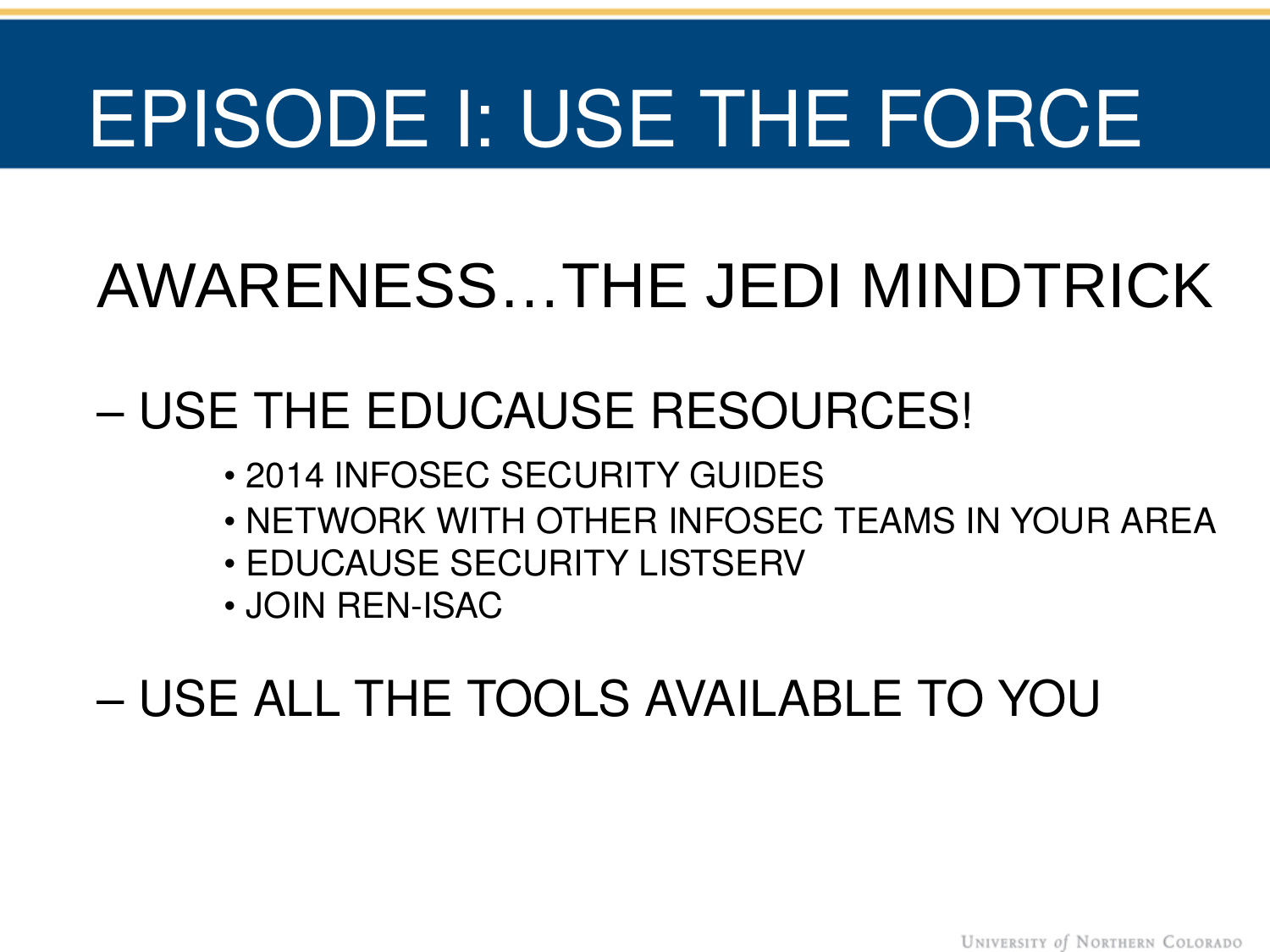

EPISODE I: USE THE FORCE
AWARENESS…THE JEDI MINDTRICK

– USE THE EDUCAUSE RESOURCES!
	• 2014 INFOSEC SECURITY GUIDES
	• NETWORK WITH OTHER INFOSEC TEAMS IN YOUR AREA
	• EDUCAUSE SECURITY LISTSERV
	• JOIN REN-ISAC

– USE ALL THE TOOLS AVAILABLE TO YOU